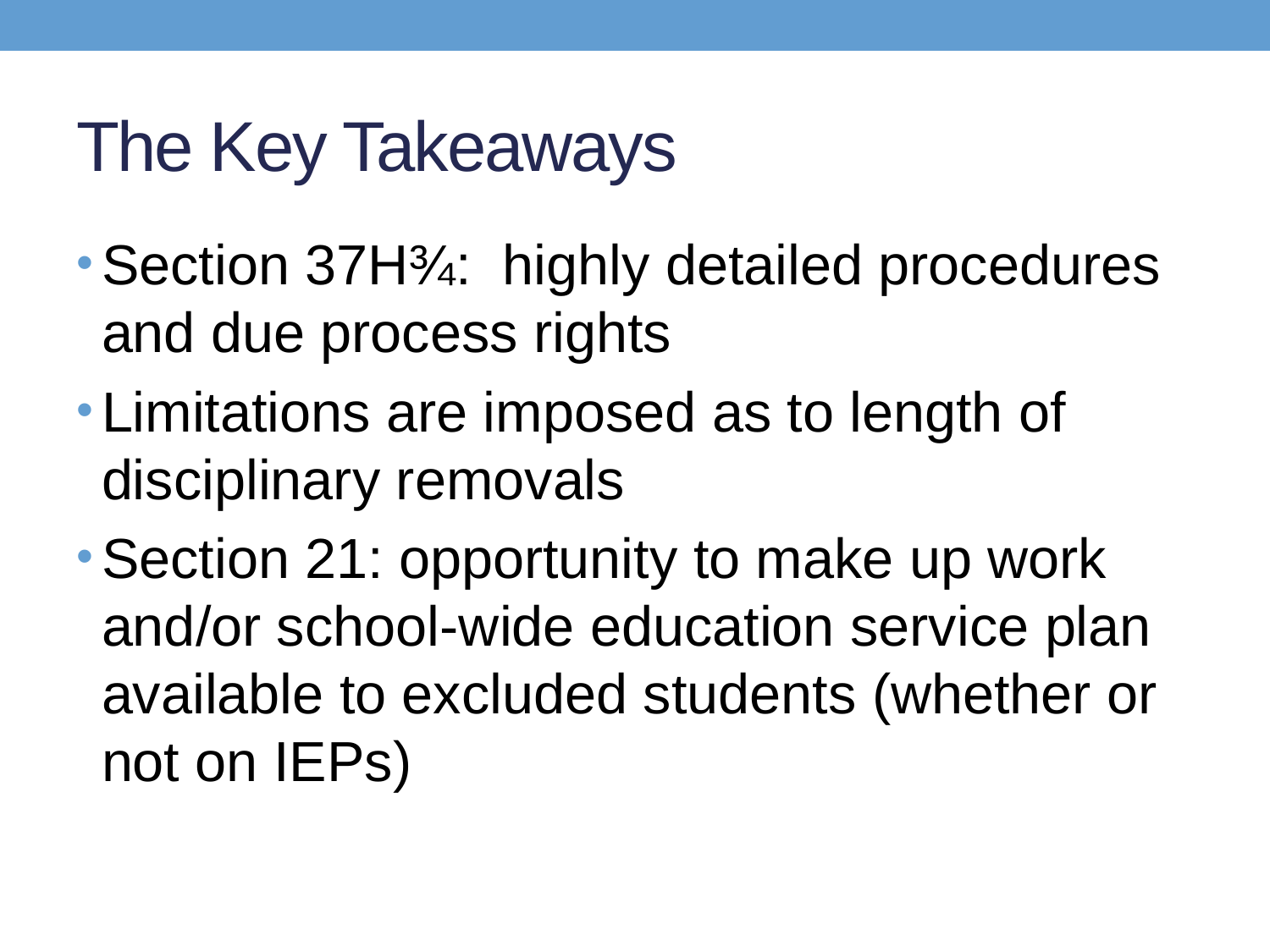

# The Key Takeaways
Section 37H¾:  highly detailed procedures and due process rights
Limitations are imposed as to length of disciplinary removals
Section 21: opportunity to make up work and/or school-wide education service plan available to excluded students (whether or not on IEPs)